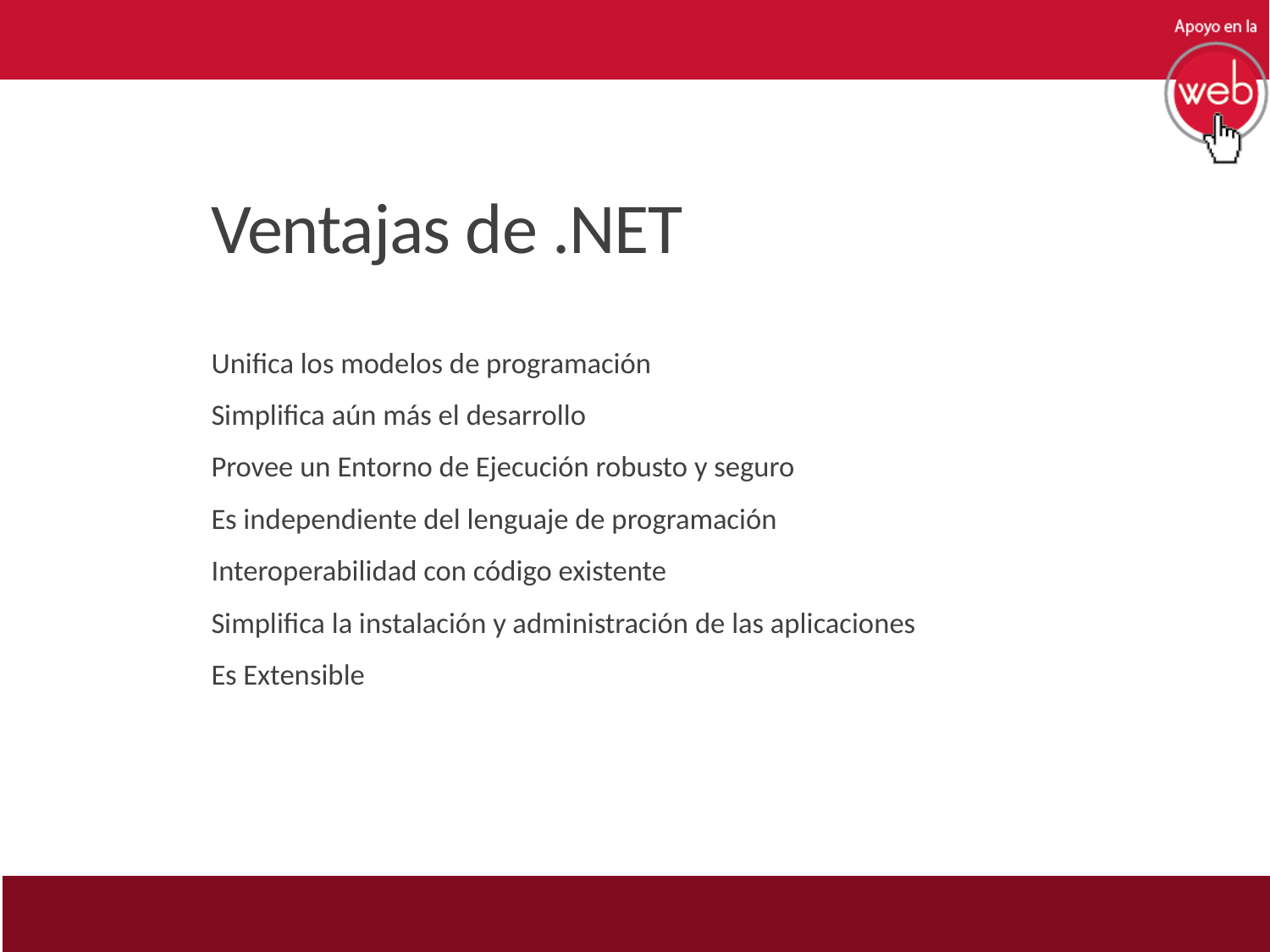

# Ventajas de .NET
Unifica los modelos de programación
Simplifica aún más el desarrollo
Provee un Entorno de Ejecución robusto y seguro
Es independiente del lenguaje de programación
Interoperabilidad con código existente
Simplifica la instalación y administración de las aplicaciones
Es Extensible